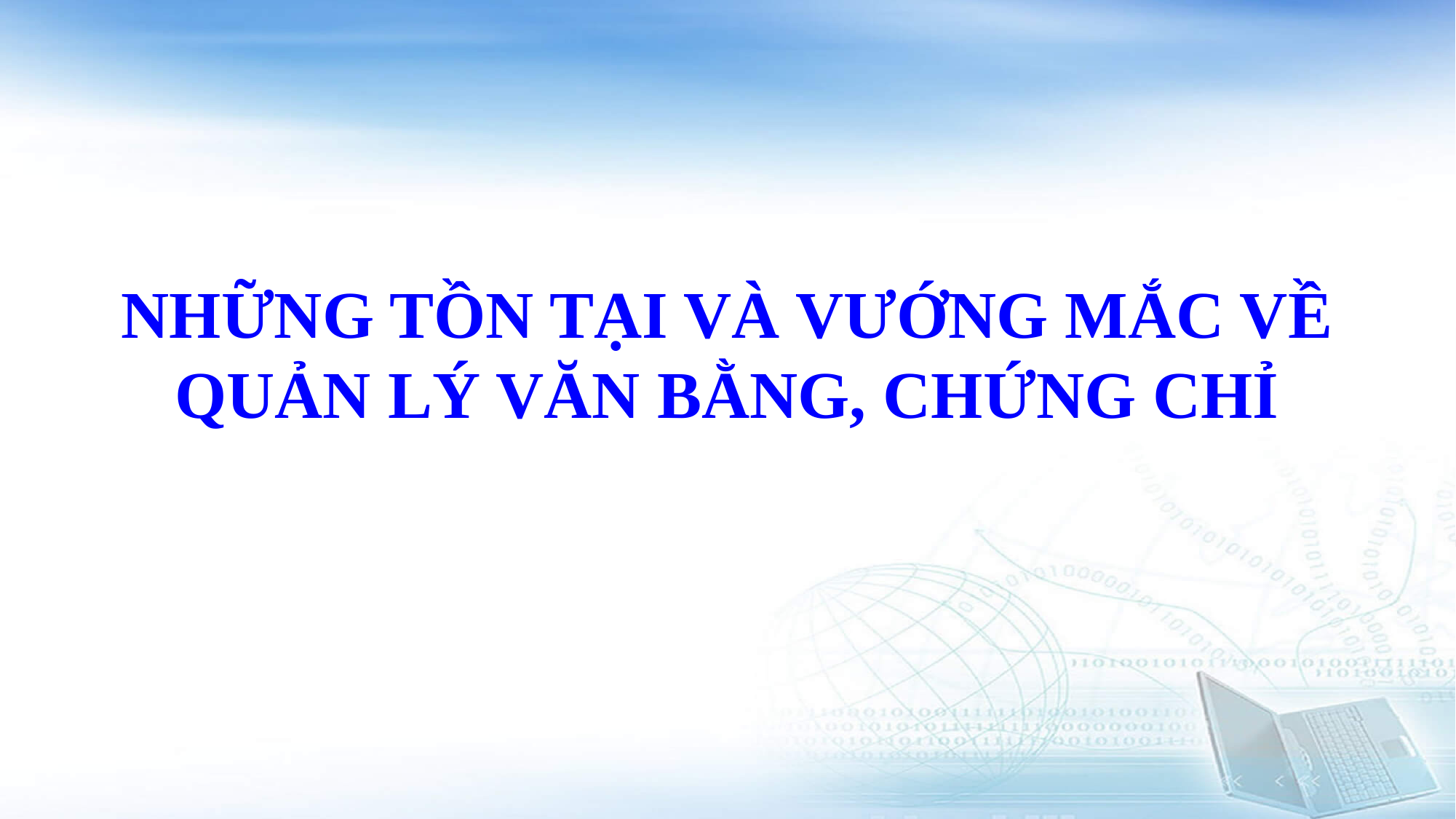

NHỮNG TỒN TẠI VÀ VƯỚNG MẮC VỀ
QUẢN LÝ VĂN BẰNG, CHỨNG CHỈ